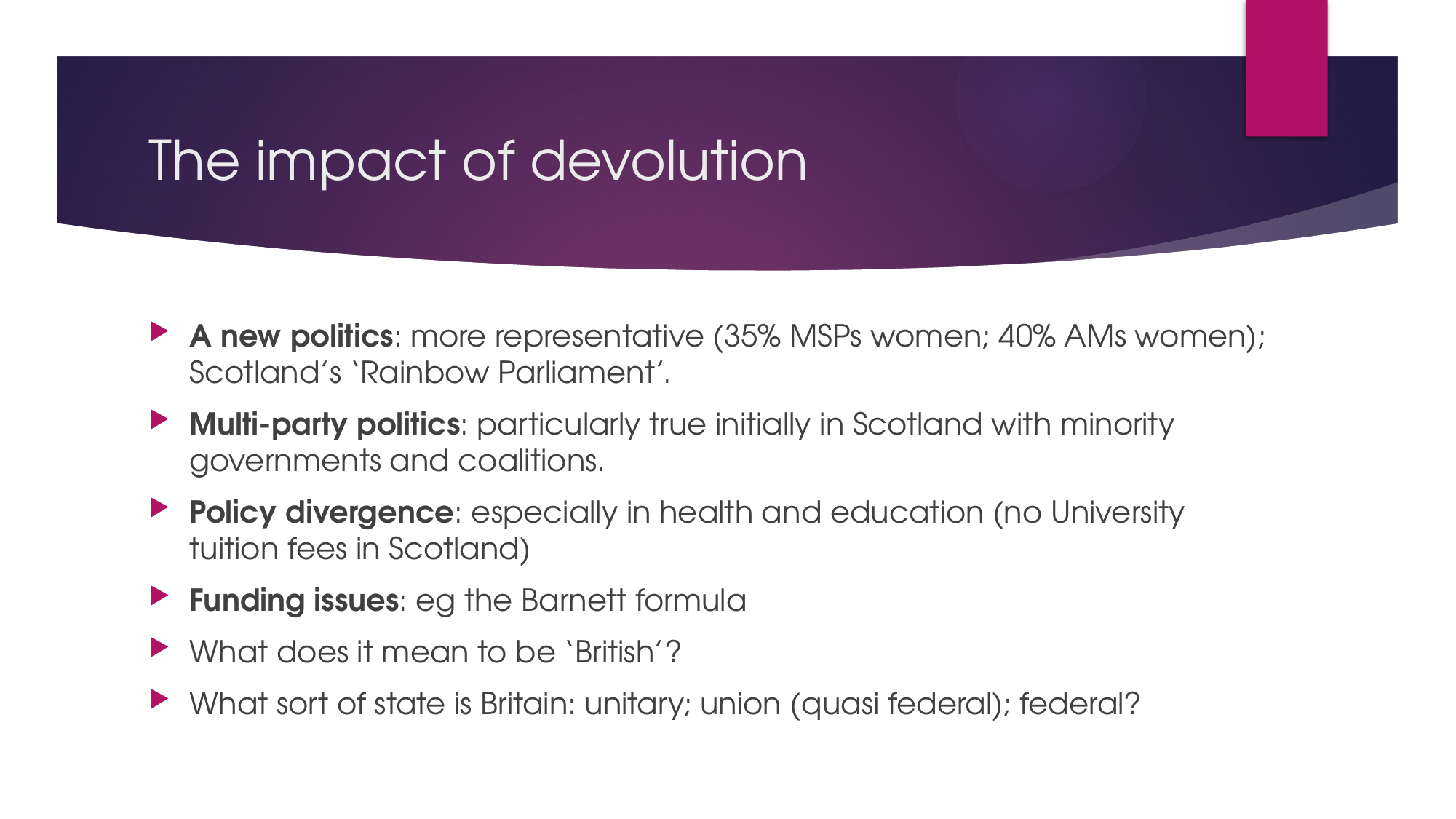

# The impact of devolution
A new politics: more representative (35% MSPs women; 40% AMs women); Scotland’s ‘Rainbow Parliament’.
Multi-party politics: particularly true initially in Scotland with minority governments and coalitions.
Policy divergence: especially in health and education (no University tuition fees in Scotland)
Funding issues: eg the Barnett formula
What does it mean to be ‘British’?
What sort of state is Britain: unitary; union (quasi federal); federal?